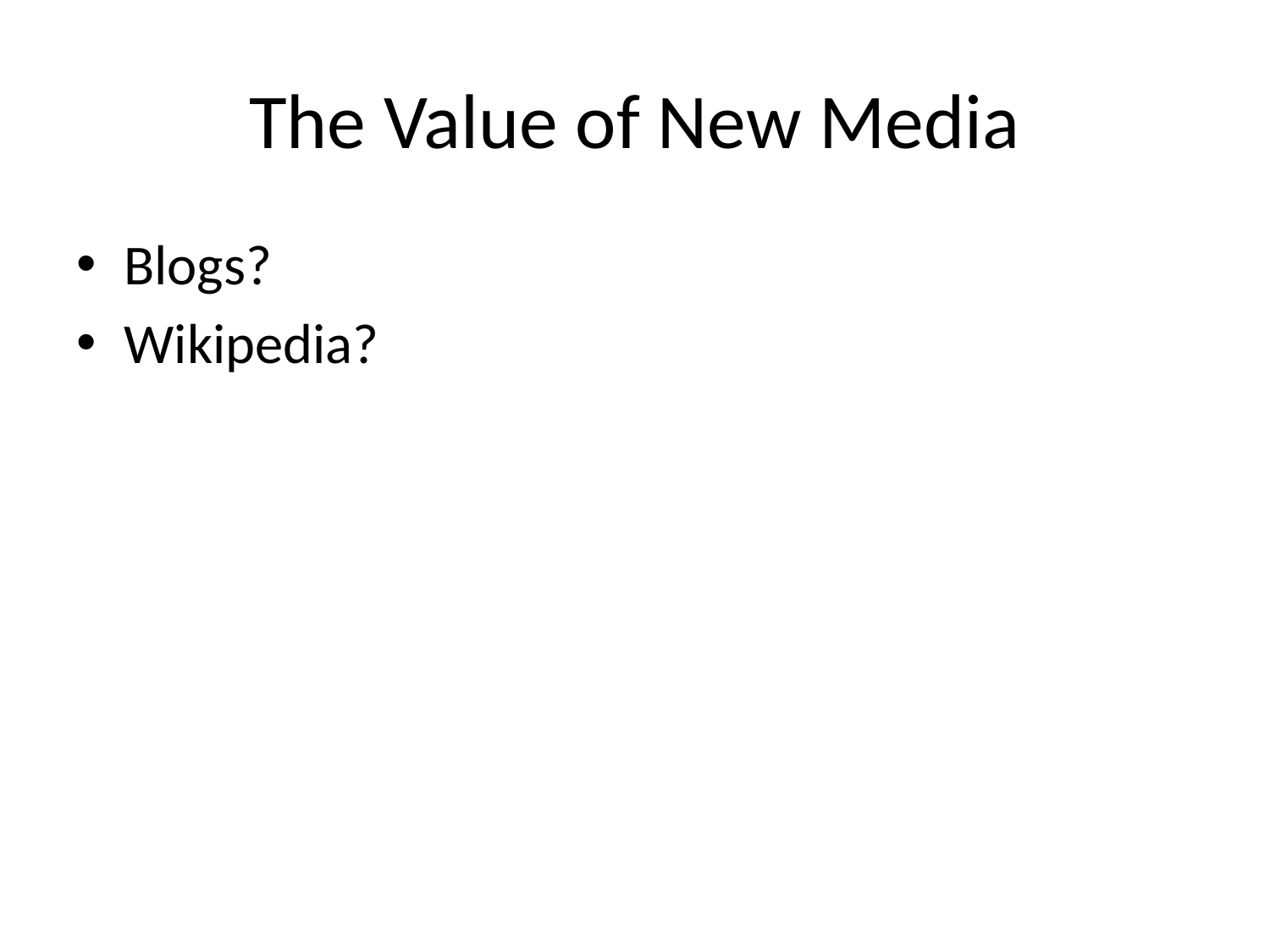

# The Value of New Media
Blogs?
Wikipedia?